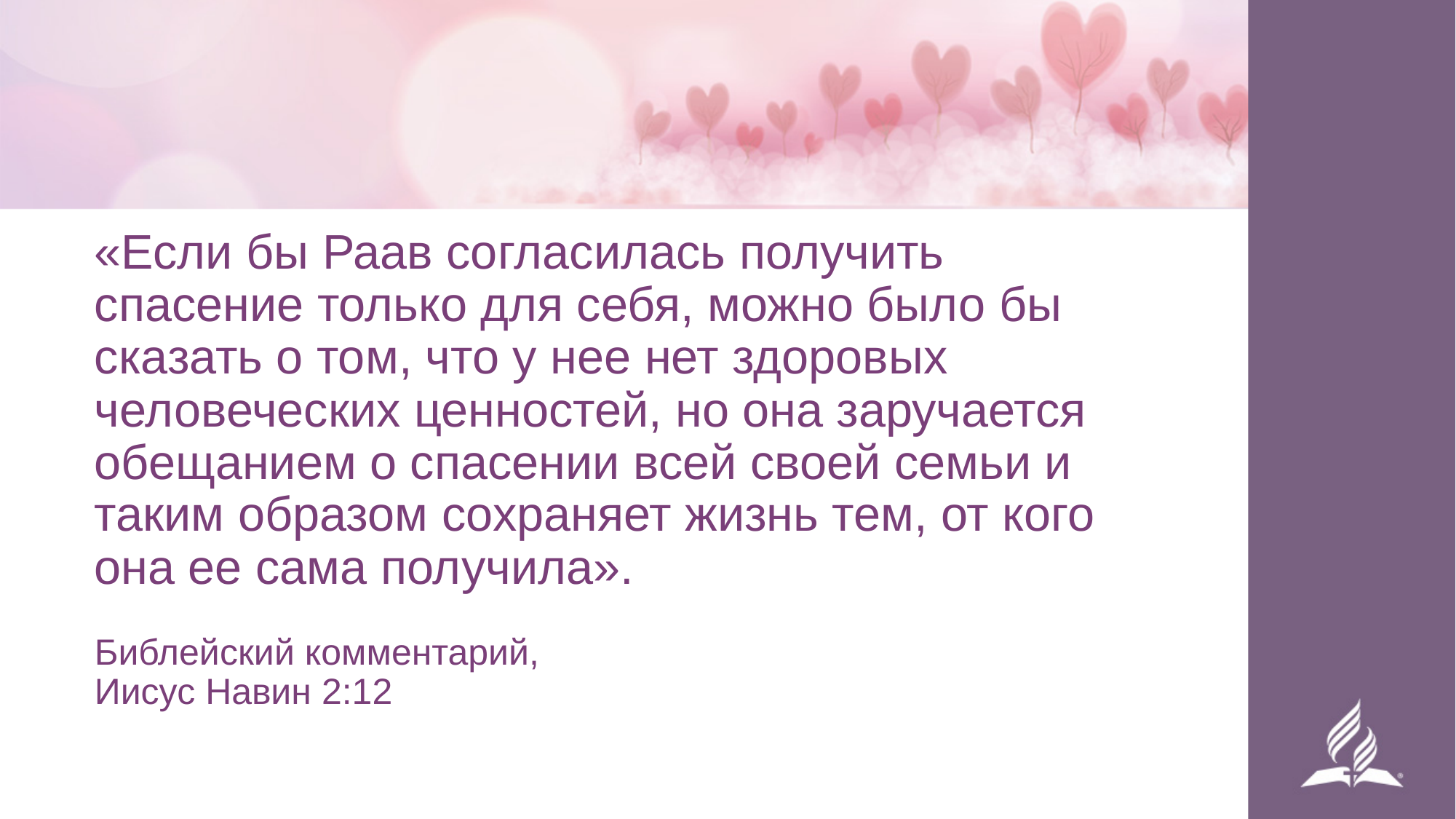

#
«Если бы Раав согласилась получить спасение только для себя, можно было бы сказать о том, что у нее нет здоровых человеческих ценностей, но она заручается обещанием о спасении всей своей семьи и таким образом сохраняет жизнь тем, от кого она ее сама получила».

Библейский комментарий,
Иисус Навин 2:12